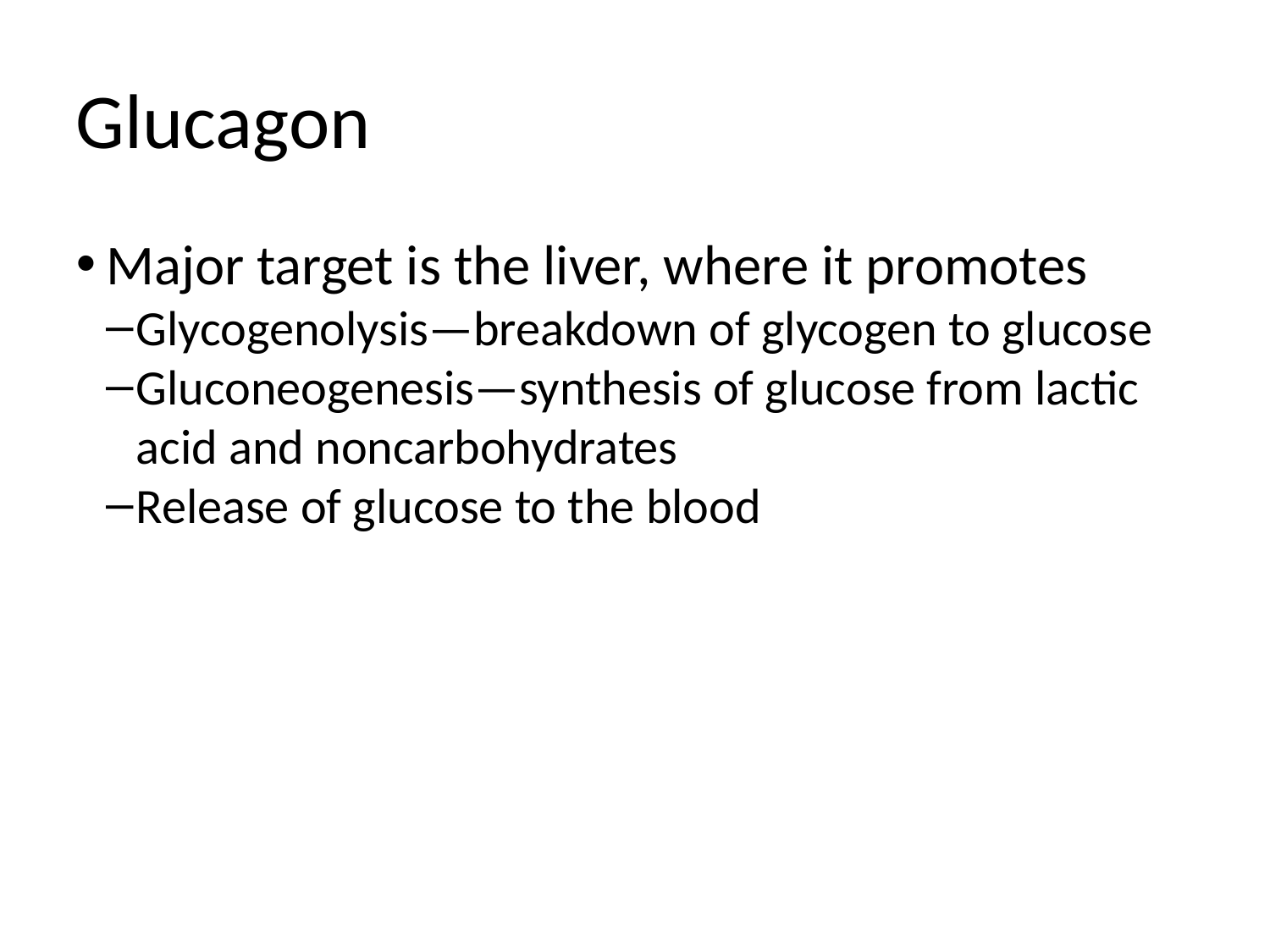

Glucagon
Major target is the liver, where it promotes
Glycogenolysis—breakdown of glycogen to glucose
Gluconeogenesis—synthesis of glucose from lactic acid and noncarbohydrates
Release of glucose to the blood